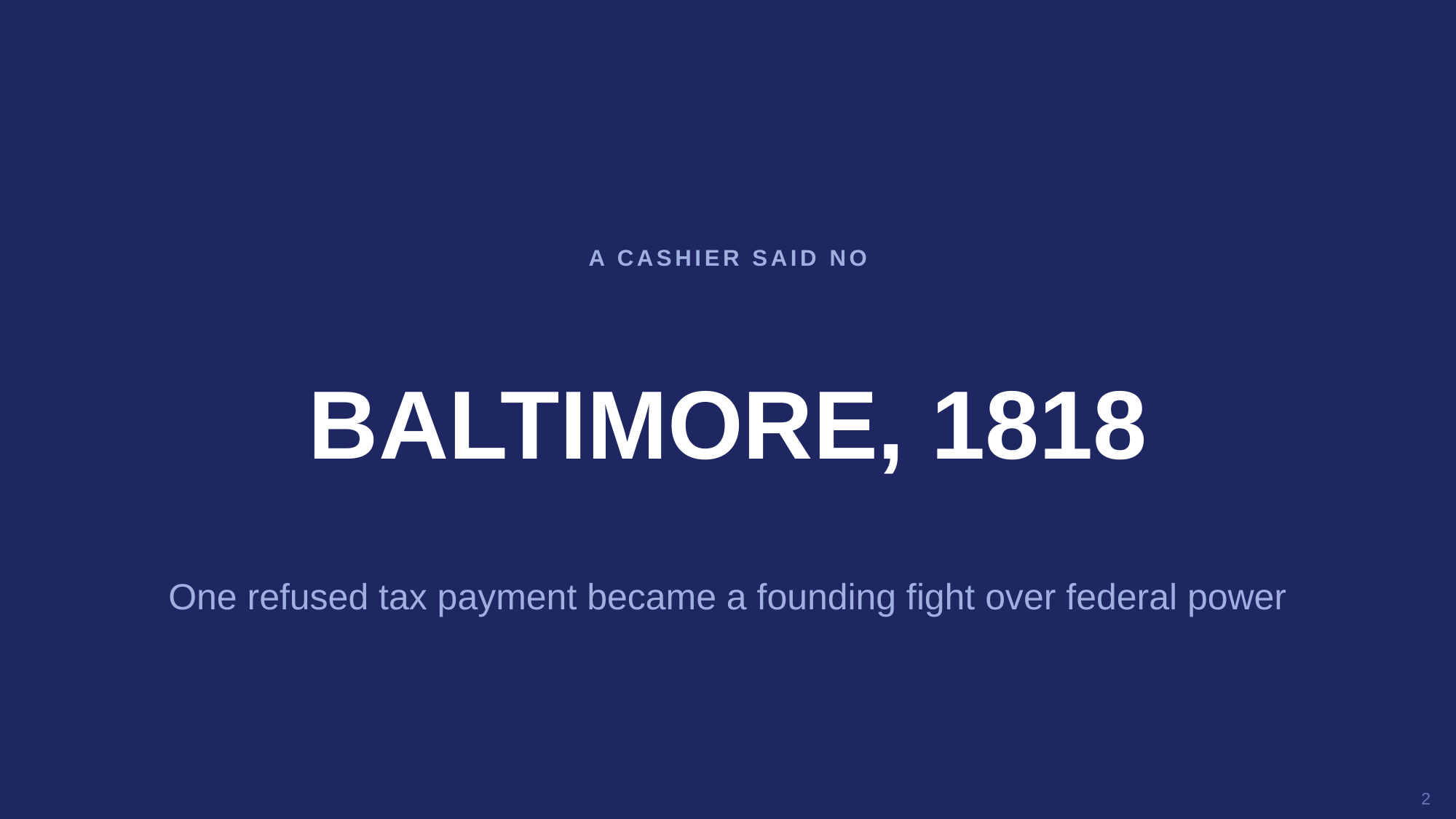

A CASHIER SAID NO
BALTIMORE, 1818
One refused tax payment became a founding fight over federal power
2